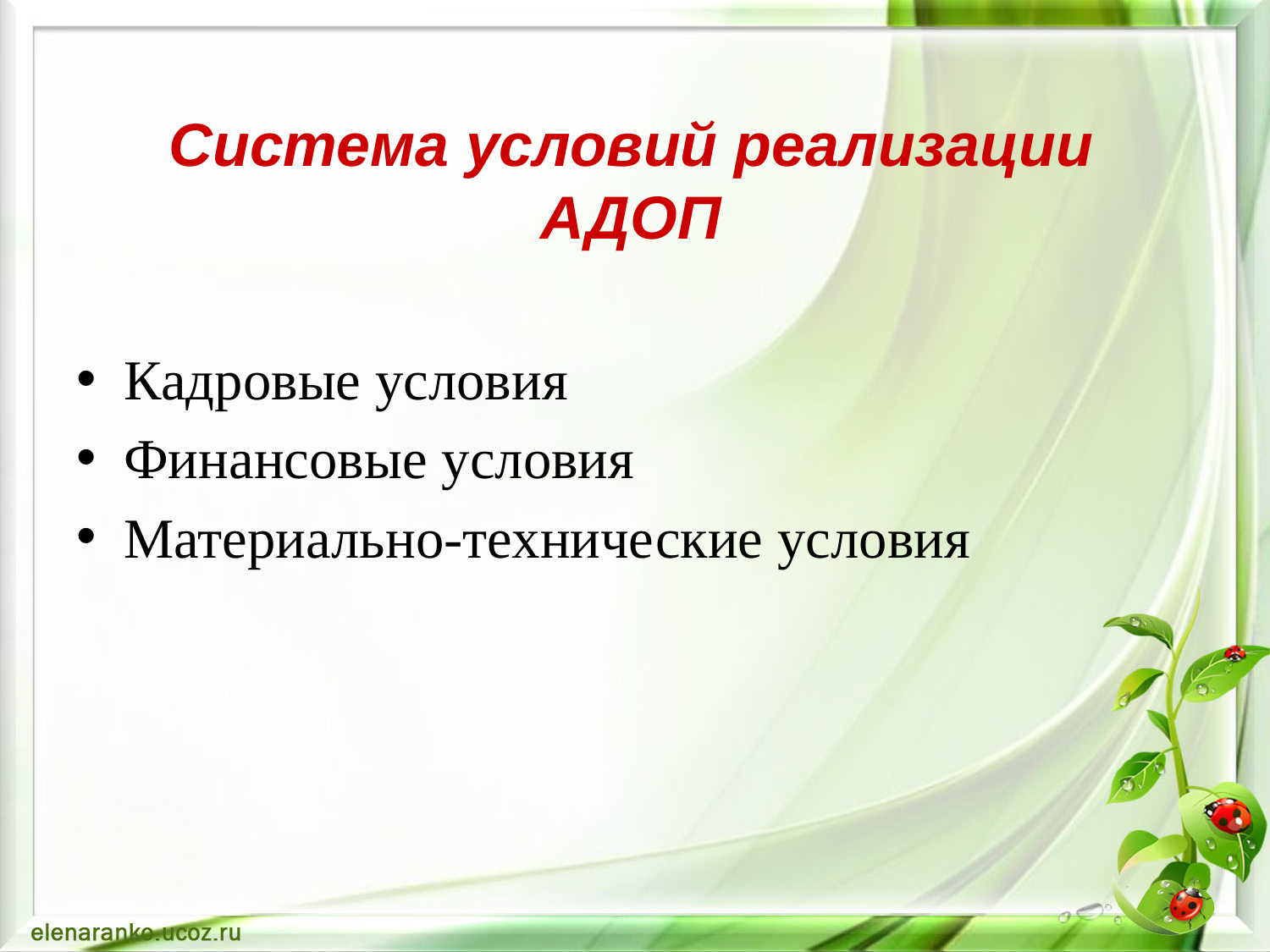

# Система условий реализации АДОП
Кадровые условия
Финансовые условия
Материально-технические условия